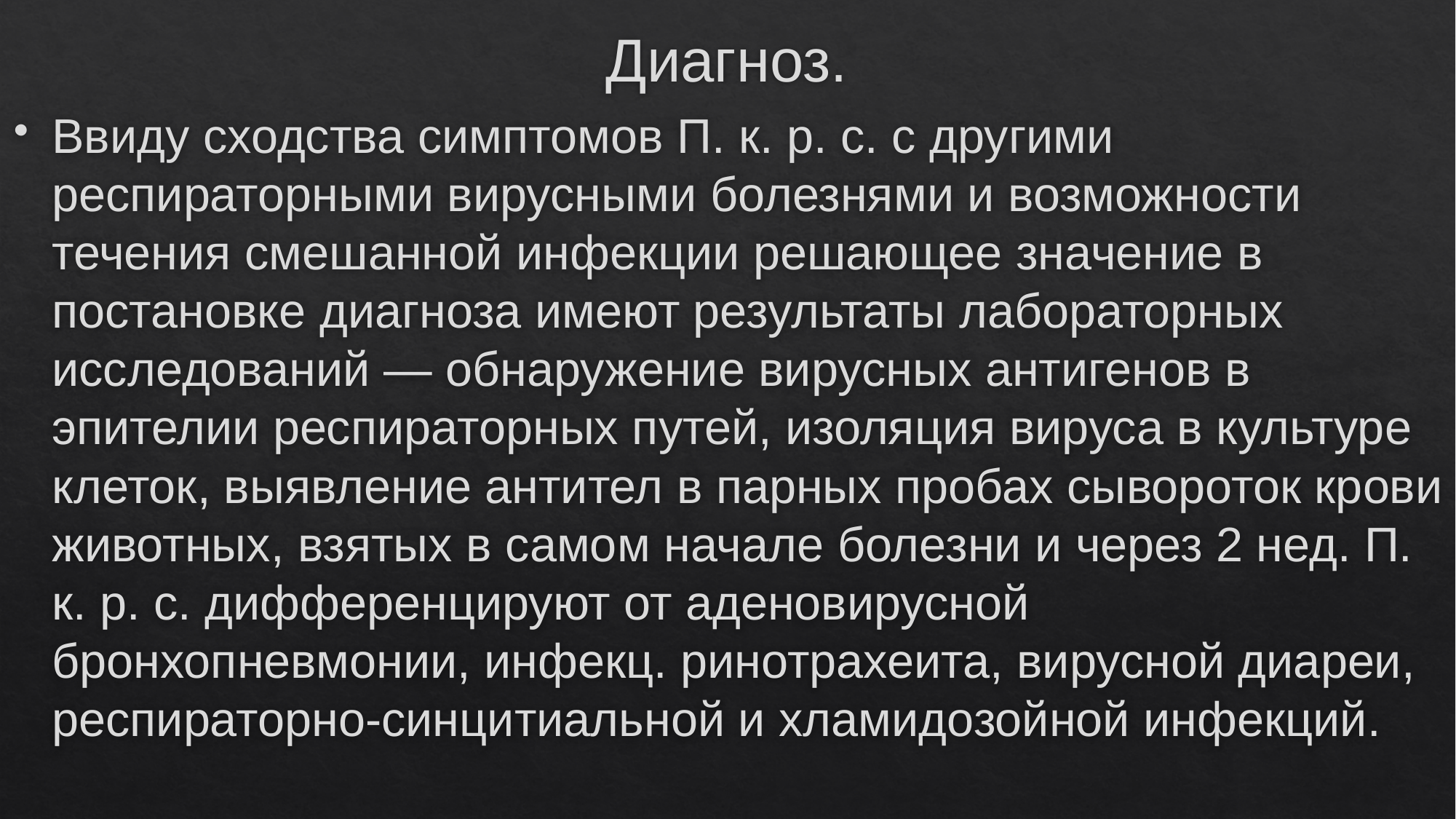

# Диагноз.
Ввиду сходства симптомов П. к. р. с. с другими респираторными вирусными болезнями и возможности течения смешанной инфекции решающее значение в постановке диагноза имеют результаты лабораторных исследований — обнаружение вирусных антигенов в эпителии респираторных путей, изоляция вируса в культуре клеток, выявление антител в парных пробах сывороток крови животных, взятых в самом начале болезни и через 2 нед. П. к. р. с. дифференцируют от аденовирусной бронхопневмонии, инфекц. ринотрахеита, вирусной диареи, респираторно-синцитиальной и хламидозойной инфекций.